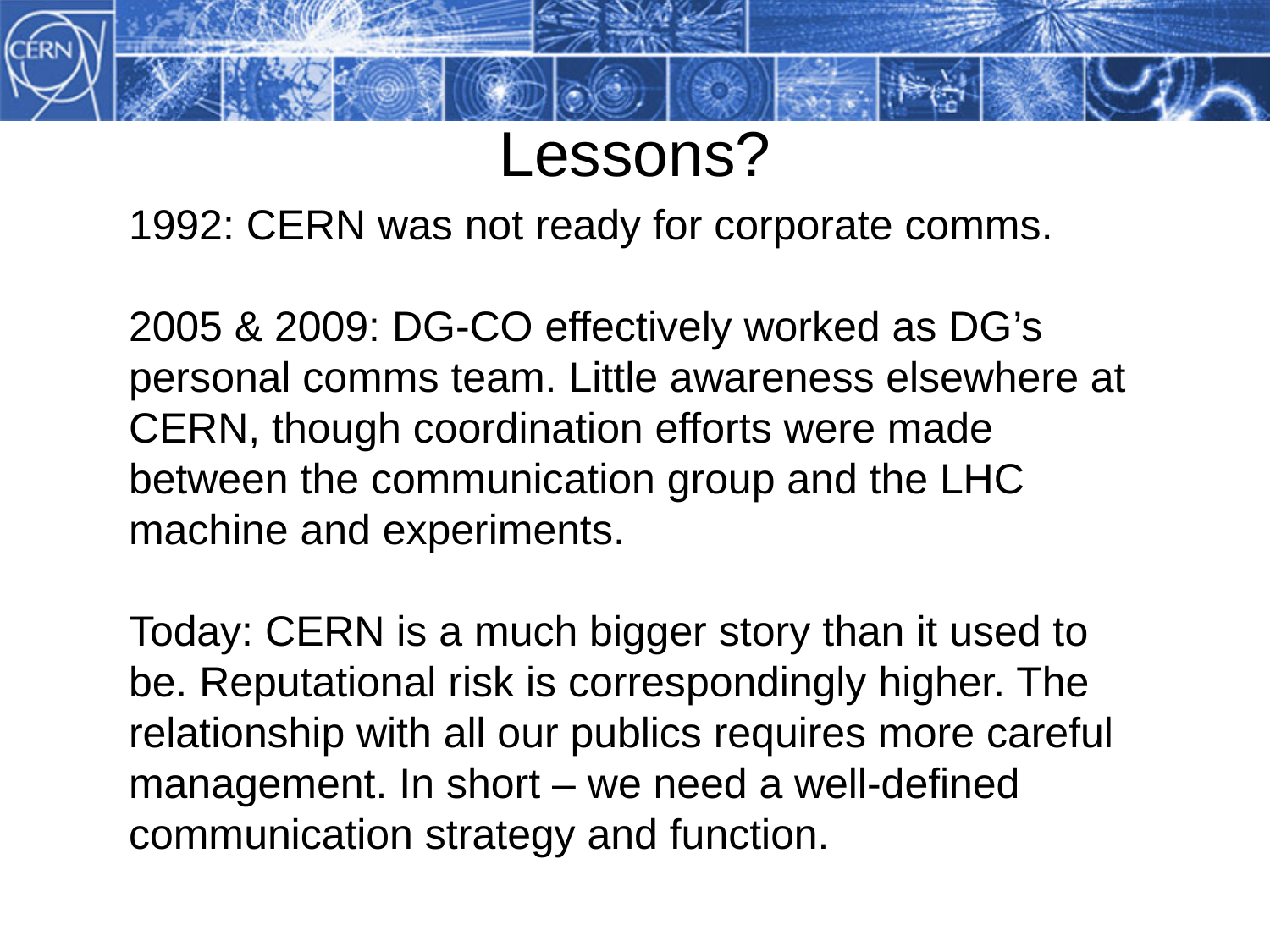

Lessons?
Methodology
1992: CERN was not ready for corporate comms.

2005 & 2009: DG-CO effectively worked as DG’s personal comms team. Little awareness elsewhere at CERN, though coordination efforts were made between the communication group and the LHC machine and experiments.

Today: CERN is a much bigger story than it used to be. Reputational risk is correspondingly higher. The relationship with all our publics requires more careful management. In short – we need a well-defined communication strategy and function.